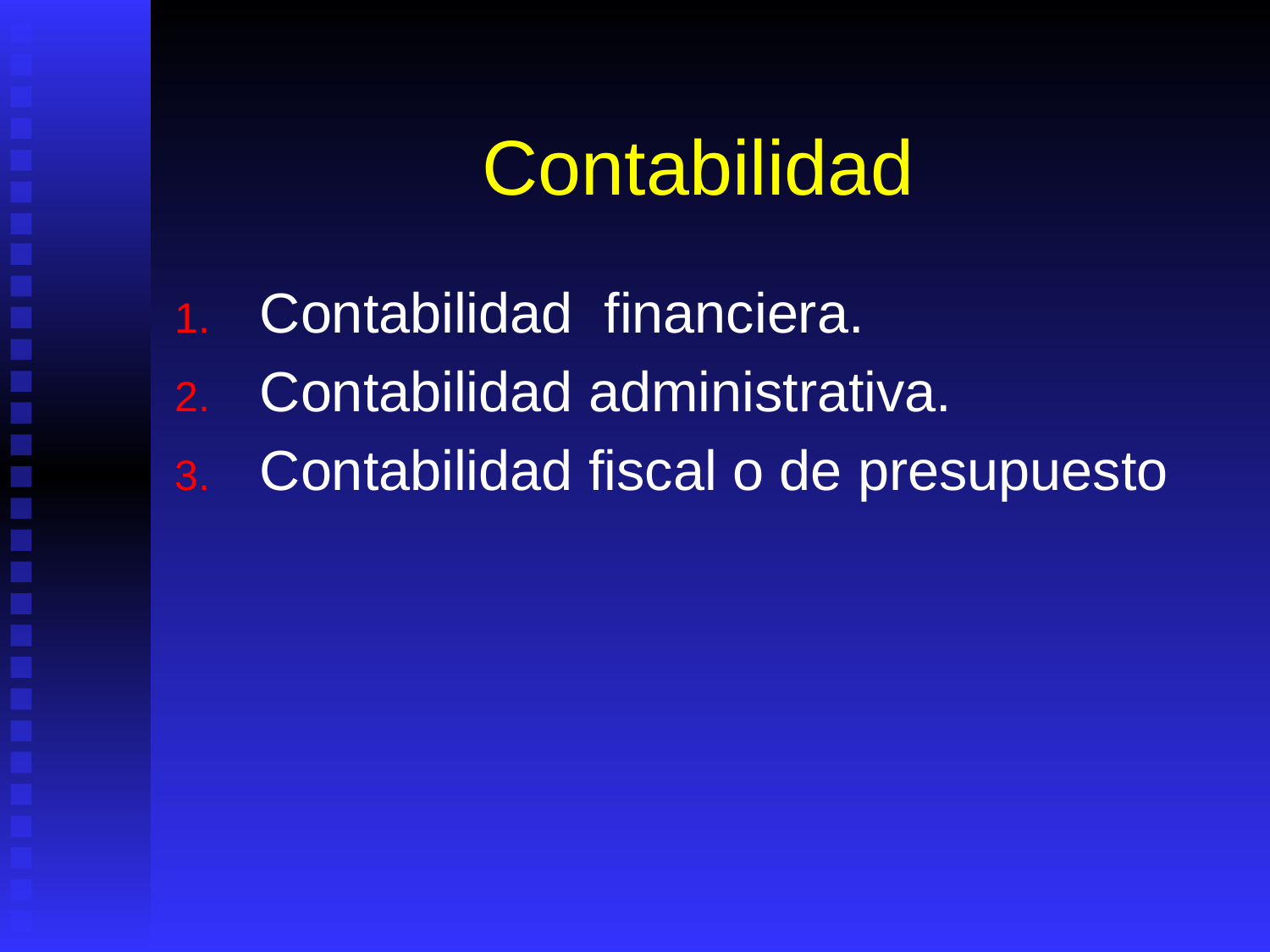

# Contabilidad
Contabilidad  financiera.
Contabilidad administrativa.
Contabilidad fiscal o de presupuesto